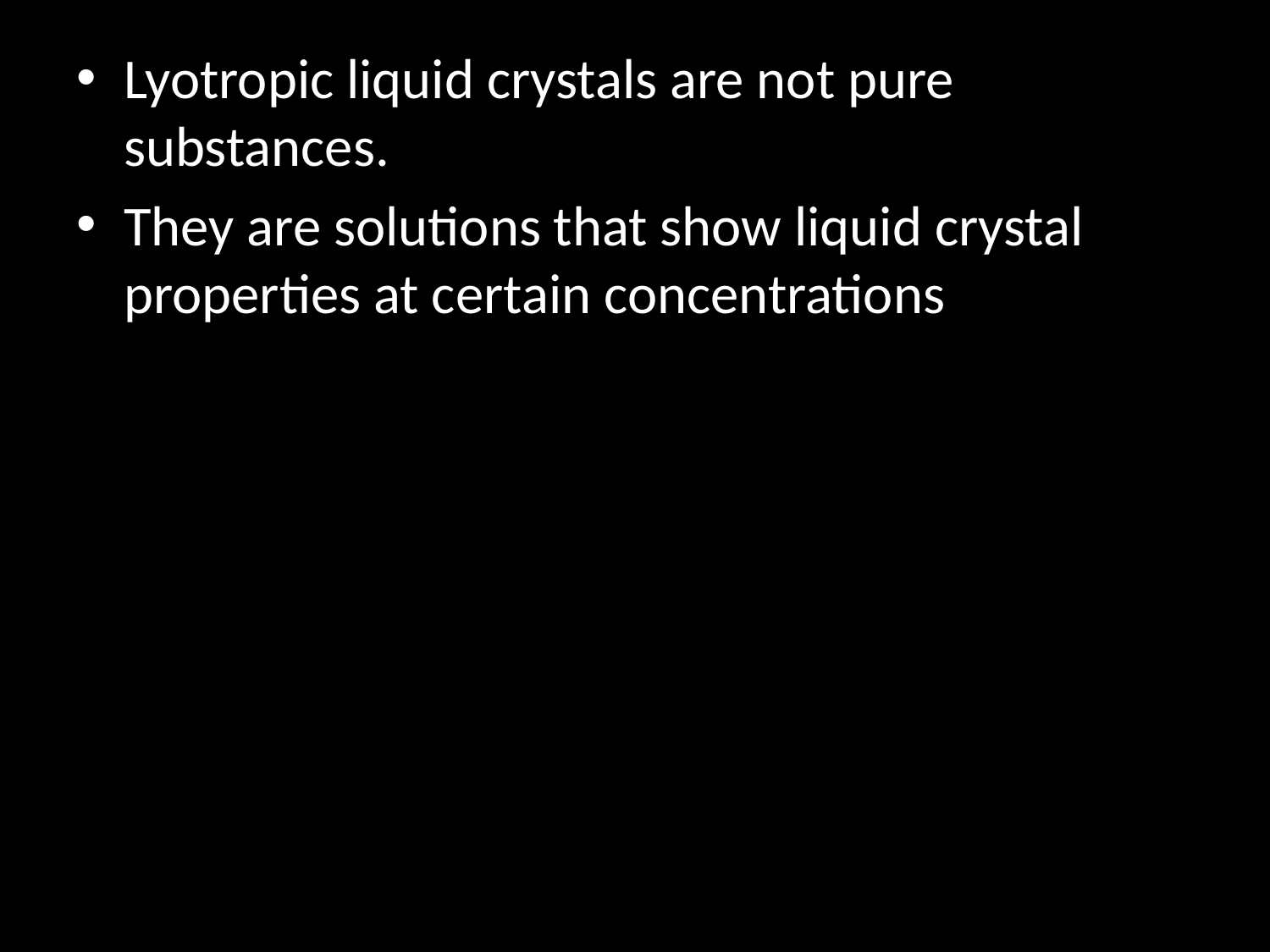

Lyotropic liquid crystals are not pure substances.
They are solutions that show liquid crystal properties at certain concentrations